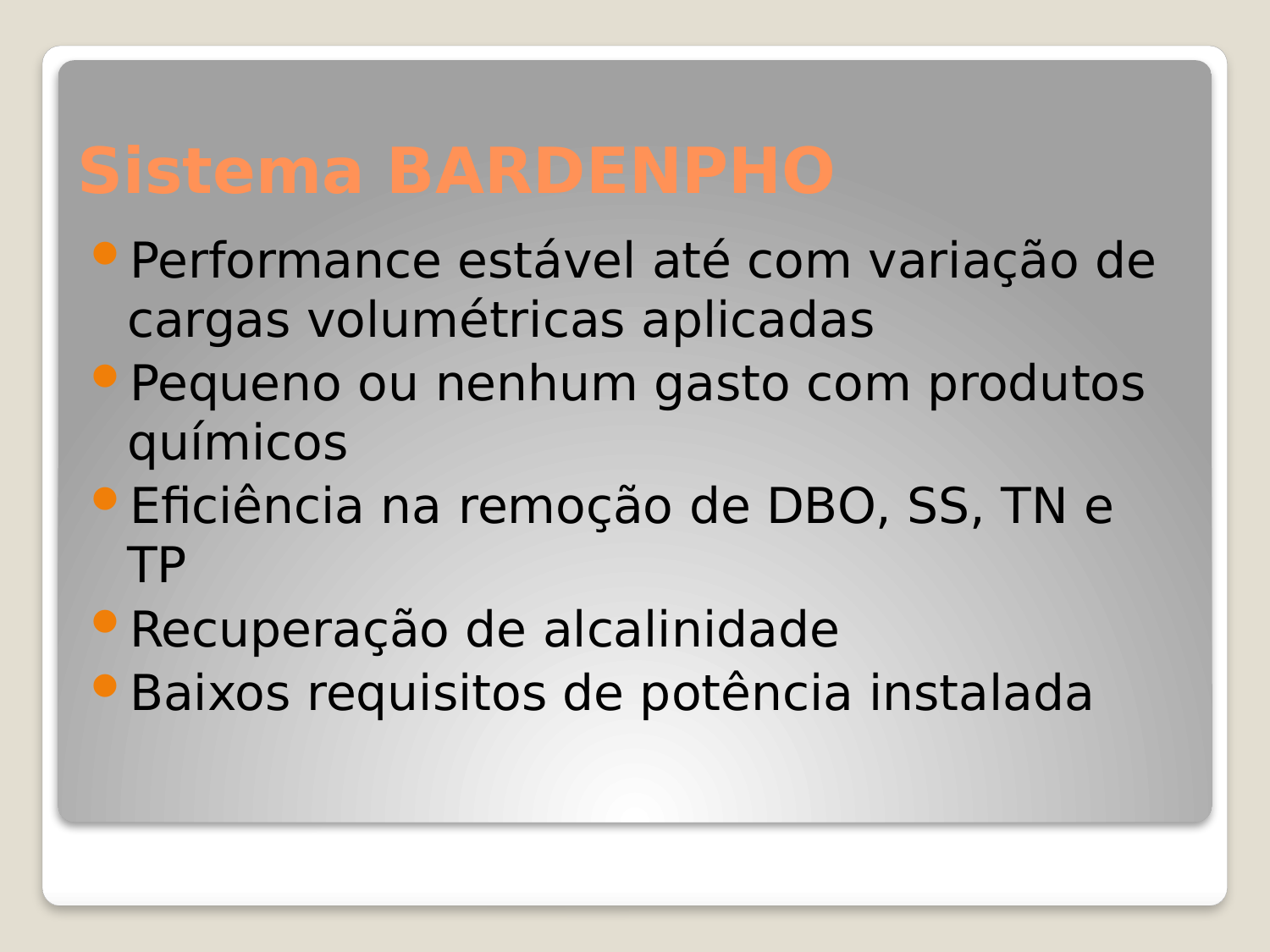

# Sistema BARDENPHO
Performance estável até com variação de cargas volumétricas aplicadas
Pequeno ou nenhum gasto com produtos químicos
Eficiência na remoção de DBO, SS, TN e TP
Recuperação de alcalinidade
Baixos requisitos de potência instalada